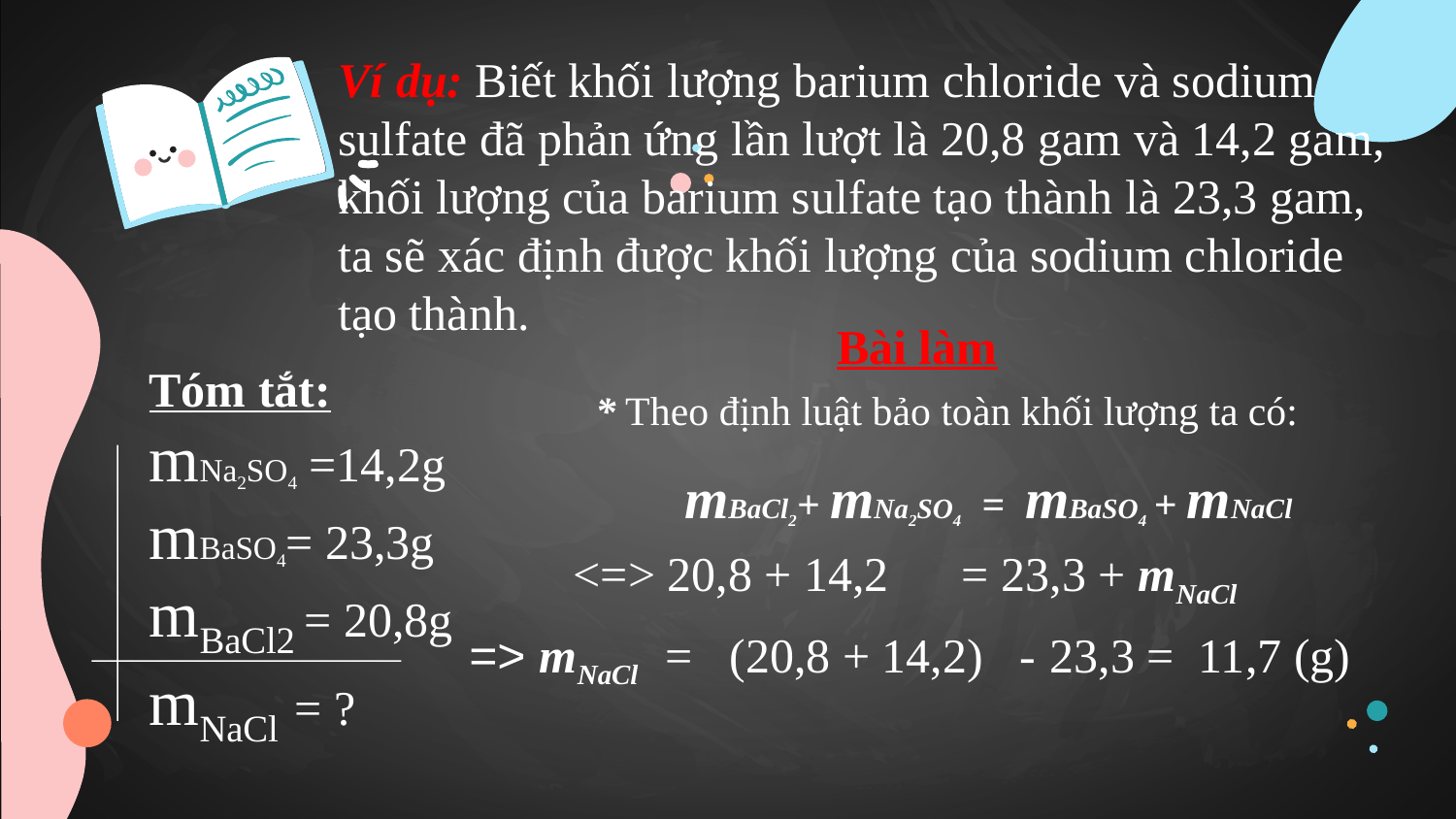

Ví dụ: Biết khối lượng barium chloride và sodium sulfate đã phản ứng lần lượt là 20,8 gam và 14,2 gam, khối lượng của barium sulfate tạo thành là 23,3 gam, ta sẽ xác định được khối lượng của sodium chloride tạo thành.
Bài làm
	* Theo định luật bảo toàn khối lượng ta có:
                       mBaCl2+ mNa2SO4  =  mBaSO4 + mNaCl
Tóm tắt:
mNa2SO4 =14,2g
mBaSO4= 23,3g
mBaCl2 = 20,8g
mNaCl = ?

 <=> 20,8 + 14,2      = 23,3 + mNaCl
=> mNaCl  =   (20,8 + 14,2)   - 23,3 =  11,7 (g)